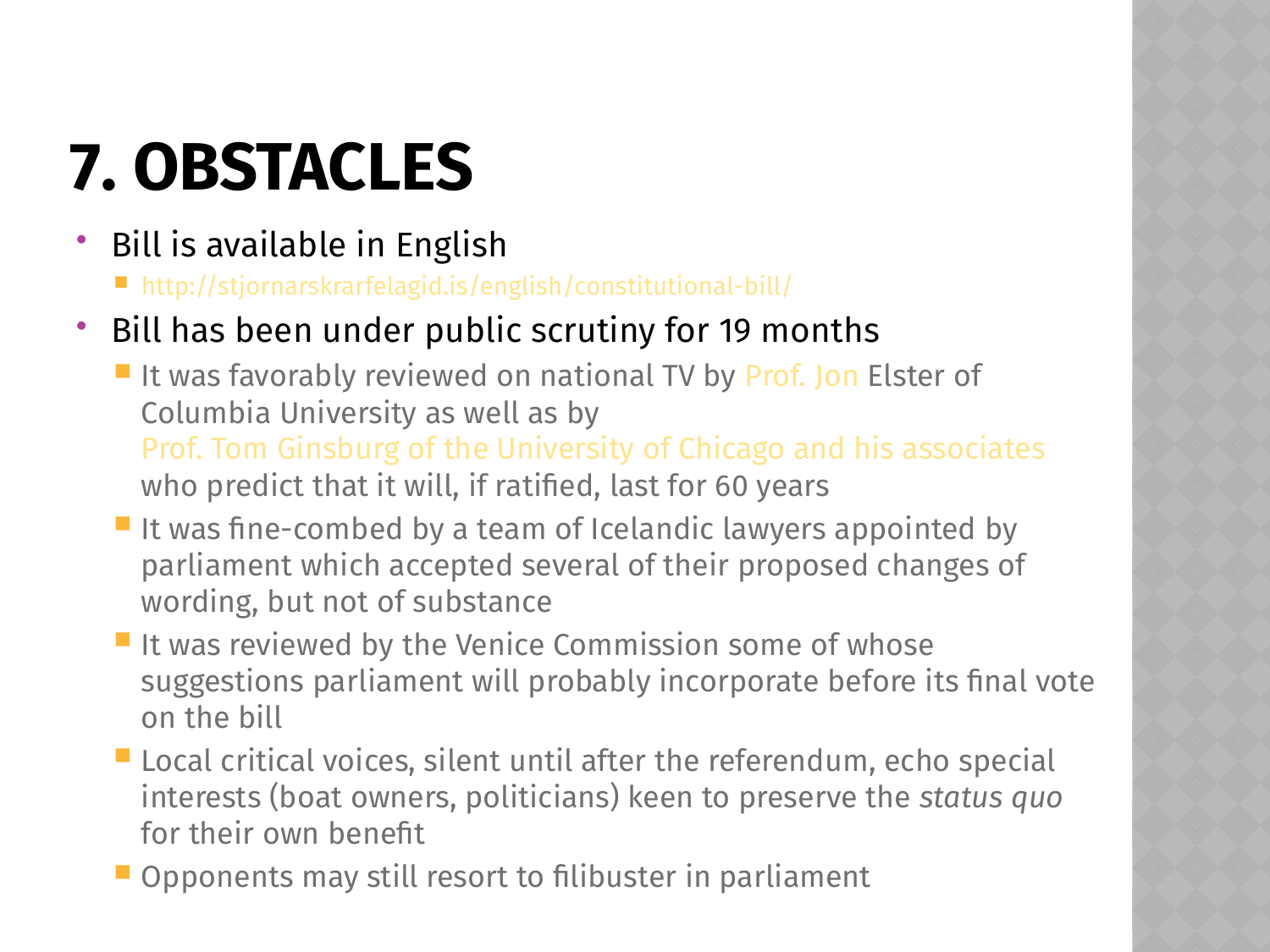

# 7. obstacles
Bill is available in English
http://stjornarskrarfelagid.is/english/constitutional-bill/
Bill has been under public scrutiny for 19 months
It was favorably reviewed on national TV by Prof. Jon Elster of Columbia University as well as by Prof. Tom Ginsburg of the University of Chicago and his associates who predict that it will, if ratified, last for 60 years
It was fine-combed by a team of Icelandic lawyers appointed by parliament which accepted several of their proposed changes of wording, but not of substance
It was reviewed by the Venice Commission some of whose suggestions parliament will probably incorporate before its final vote on the bill
Local critical voices, silent until after the referendum, echo special interests (boat owners, politicians) keen to preserve the status quo for their own benefit
Opponents may still resort to filibuster in parliament